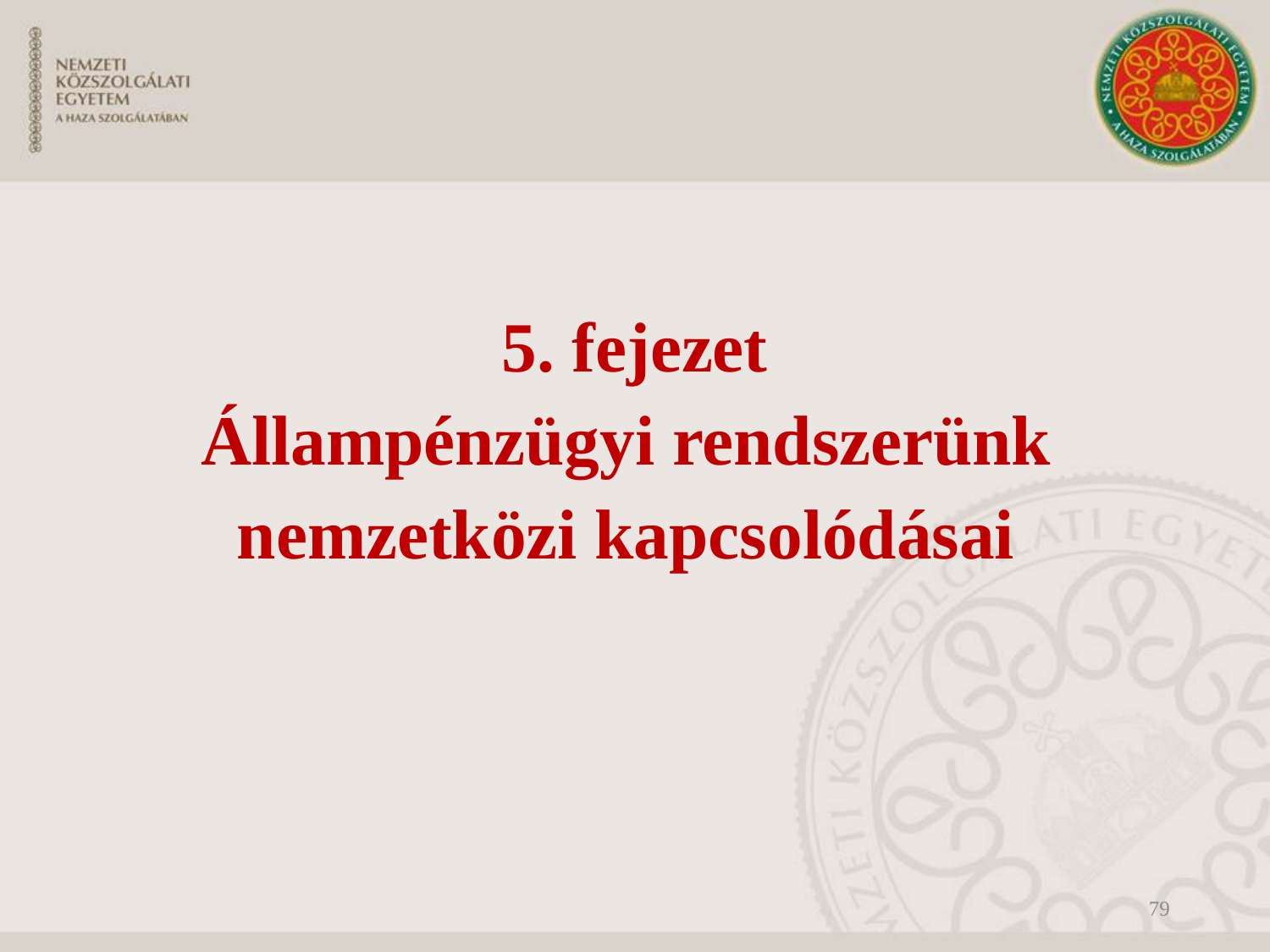

5. fejezet
Állampénzügyi rendszerünk
nemzetközi kapcsolódásai
79